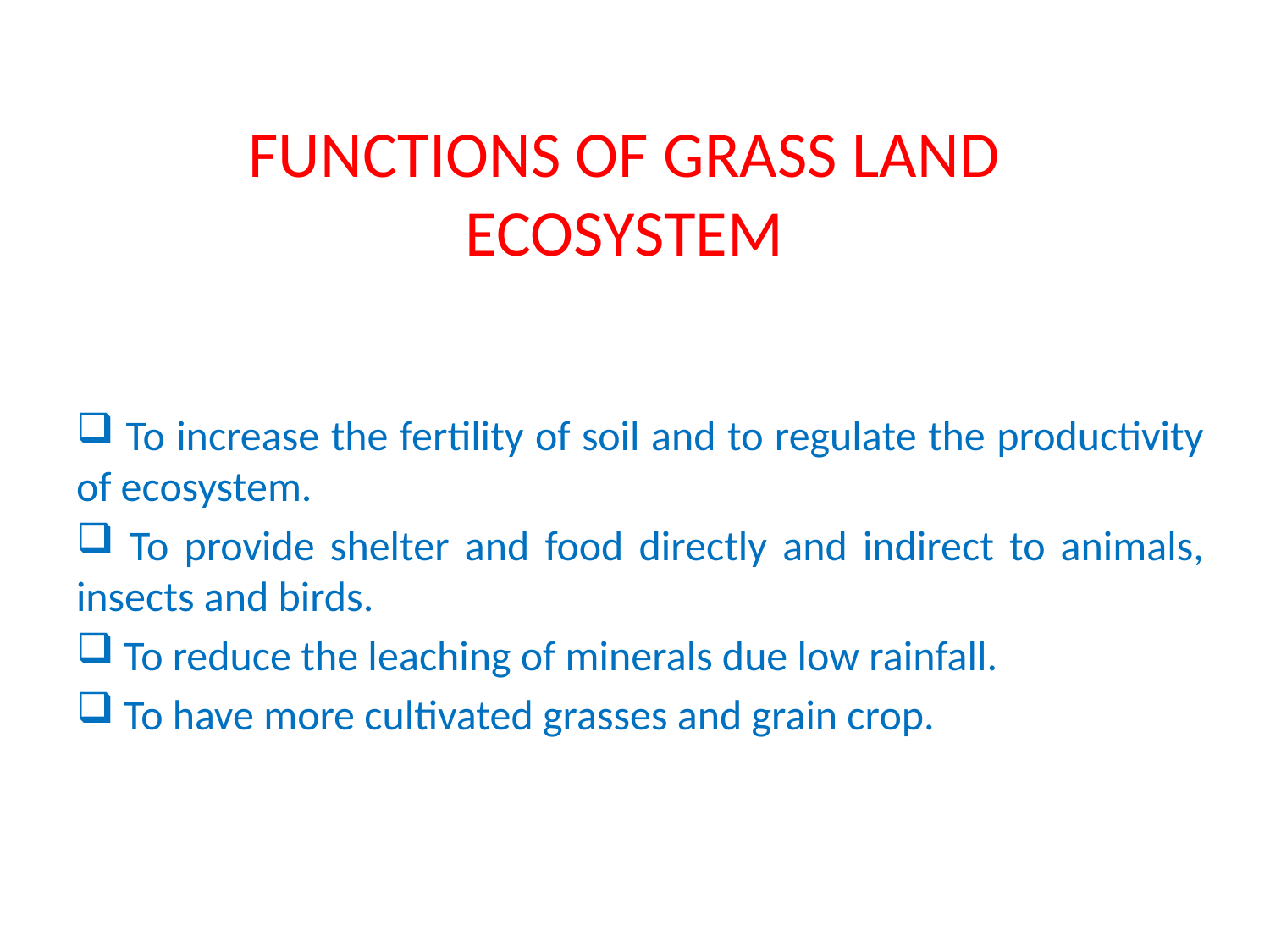

# FUNCTIONS OF GRASS LAND ECOSYSTEM
 To increase the fertility of soil and to regulate the productivity of ecosystem.
 To provide shelter and food directly and indirect to animals, insects and birds.
 To reduce the leaching of minerals due low rainfall.
 To have more cultivated grasses and grain crop.